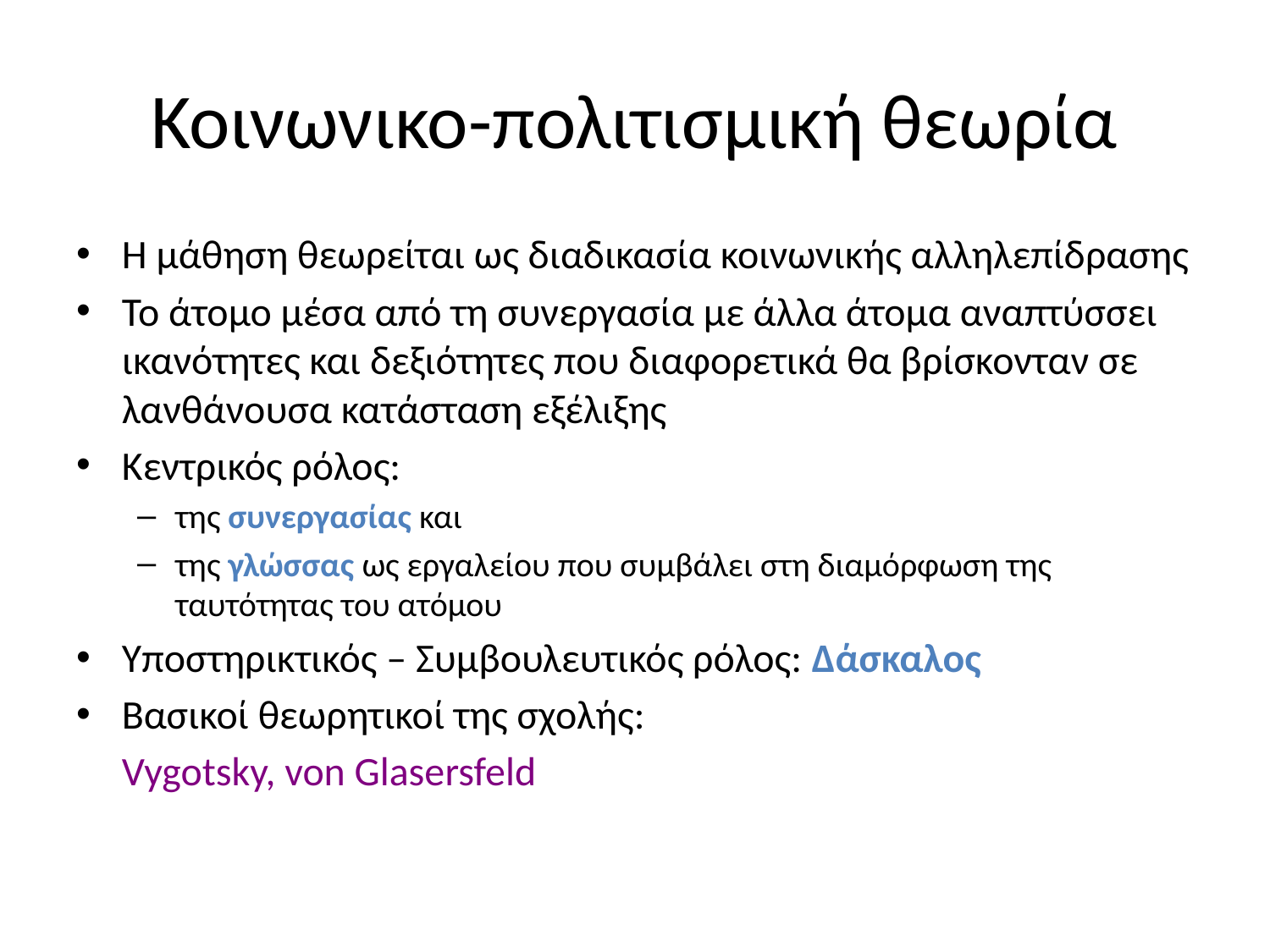

# Κοινωνικο-πολιτισμική θεωρία
Η μάθηση θεωρείται ως διαδικασία κοινωνικής αλληλεπίδρασης
Το άτομο μέσα από τη συνεργασία με άλλα άτομα αναπτύσσει ικανότητες και δεξιότητες που διαφορετικά θα βρίσκονταν σε λανθάνουσα κατάσταση εξέλιξης
Κεντρικός ρόλος:
της συνεργασίας και
της γλώσσας ως εργαλείου που συμβάλει στη διαμόρφωση της ταυτότητας του ατόμου
Υποστηρικτικός – Συμβουλευτικός ρόλος: Δάσκαλος
Βασικοί θεωρητικοί της σχολής:
	Vygotsky, von Glasersfeld